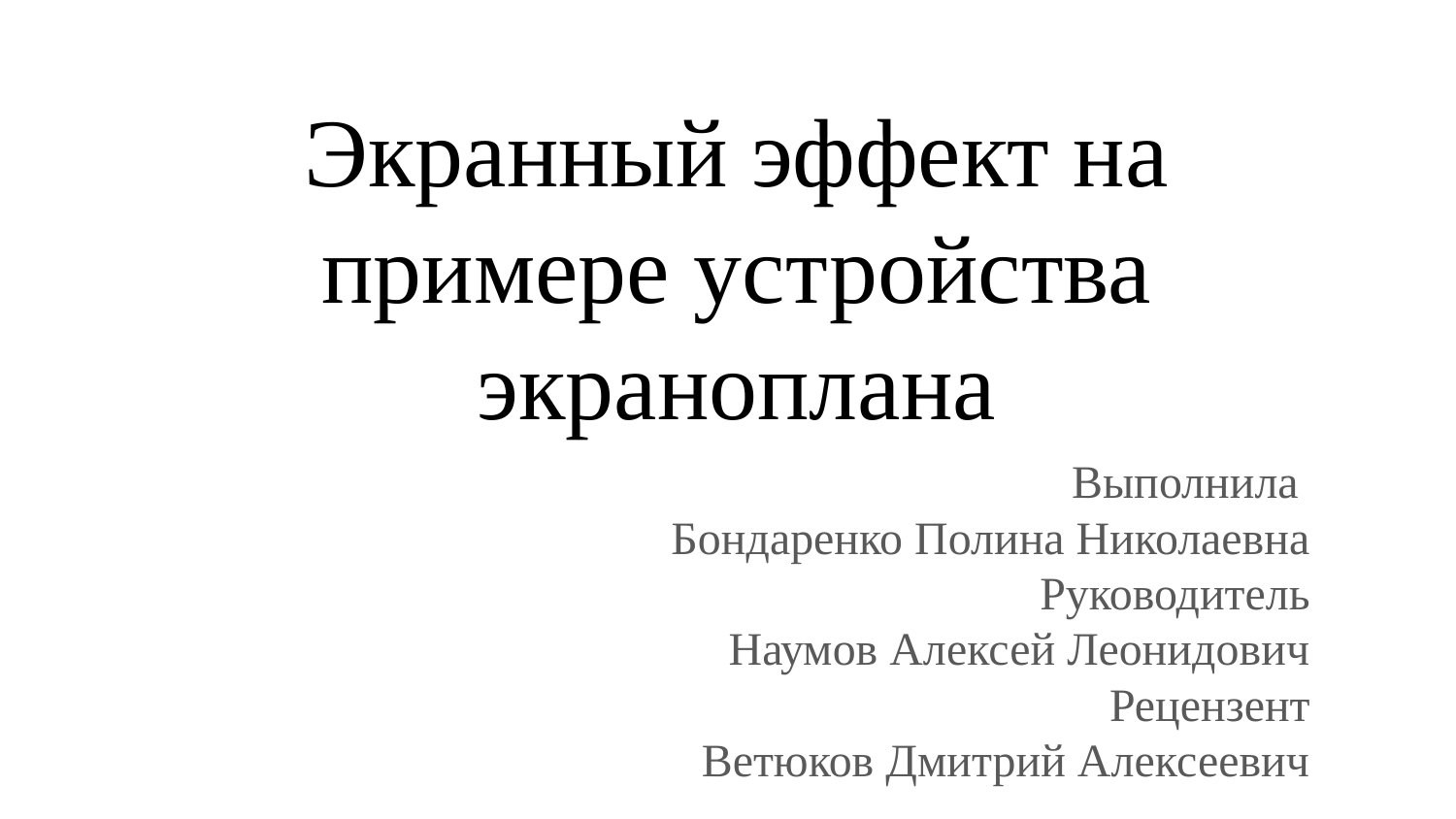

# Экранный эффект на примере устройства экраноплана
Выполнила
Бондаренко Полина Николаевна
Руководитель
Наумов Алексей Леонидович
Рецензент
Ветюков Дмитрий Алексеевич